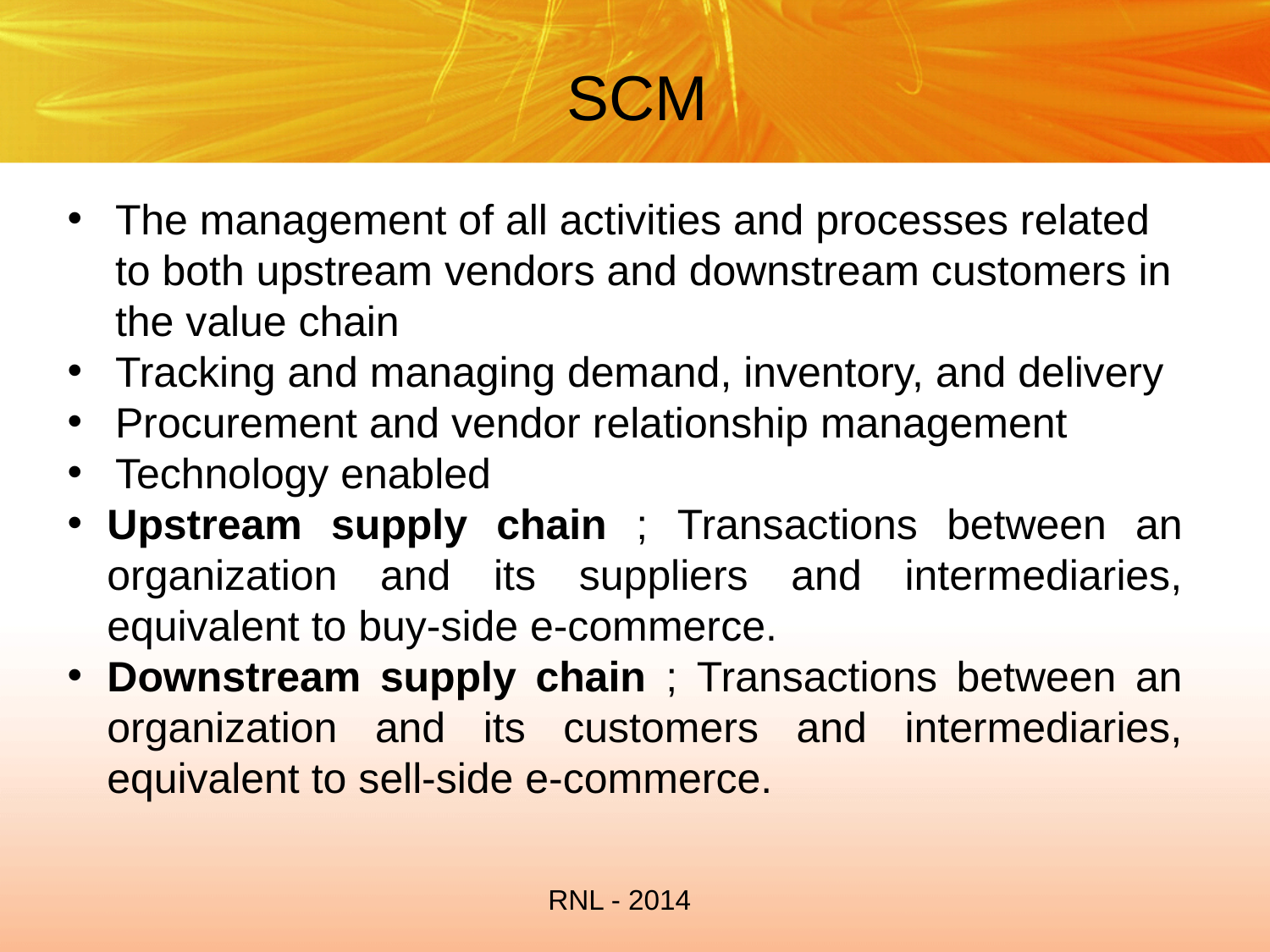

# SCM
The management of all activities and processes related to both upstream vendors and downstream customers in the value chain
Tracking and managing demand, inventory, and delivery
Procurement and vendor relationship management
Technology enabled
Upstream supply chain ; Transactions between an organization and its suppliers and intermediaries, equivalent to buy-side e-commerce.
Downstream supply chain ; Transactions between an organization and its customers and intermediaries, equivalent to sell-side e-commerce.

RNL - 2014